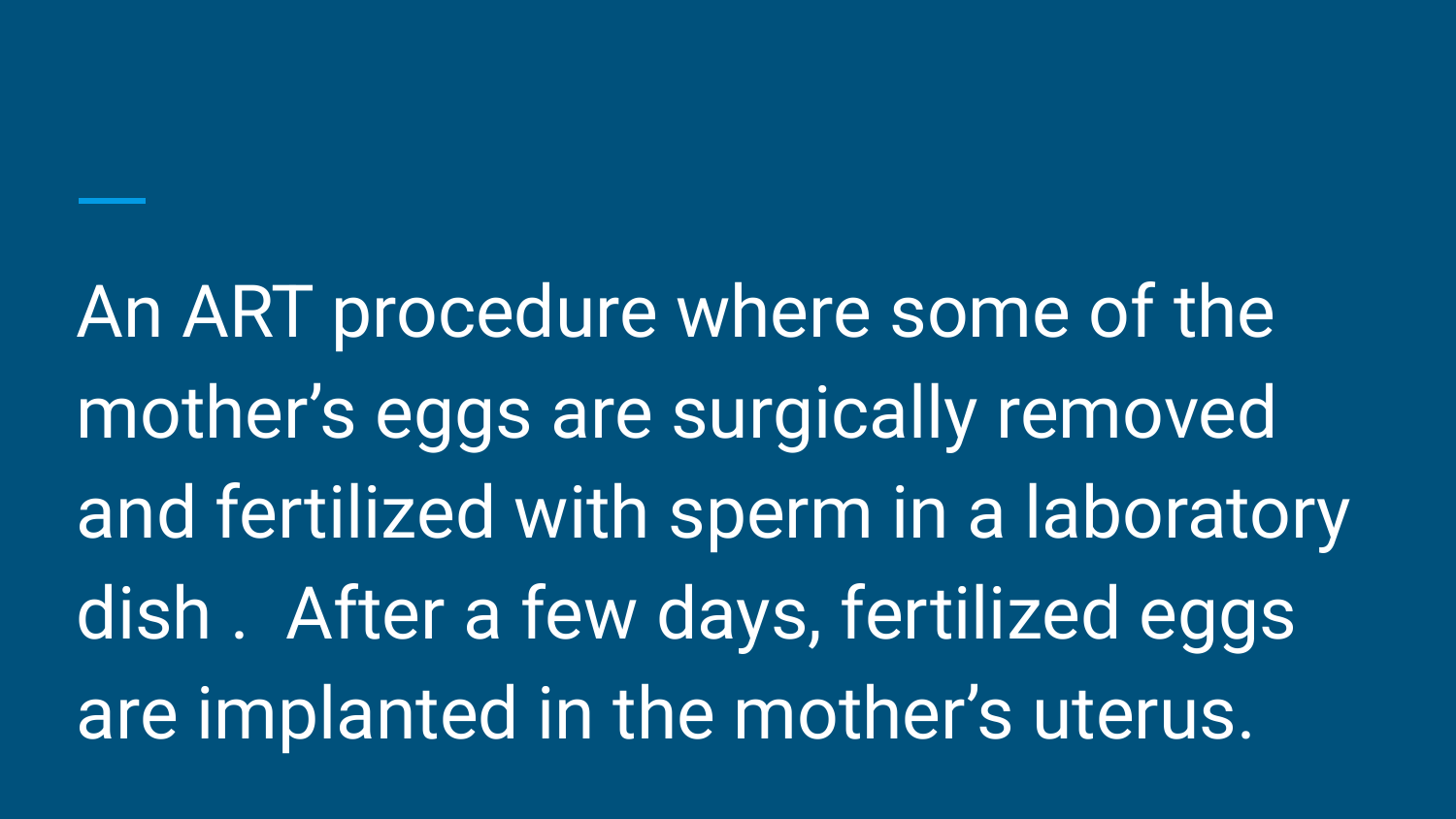

#
An ART procedure where some of the mother’s eggs are surgically removed and fertilized with sperm in a laboratory dish .  After a few days, fertilized eggs are implanted in the mother’s uterus.